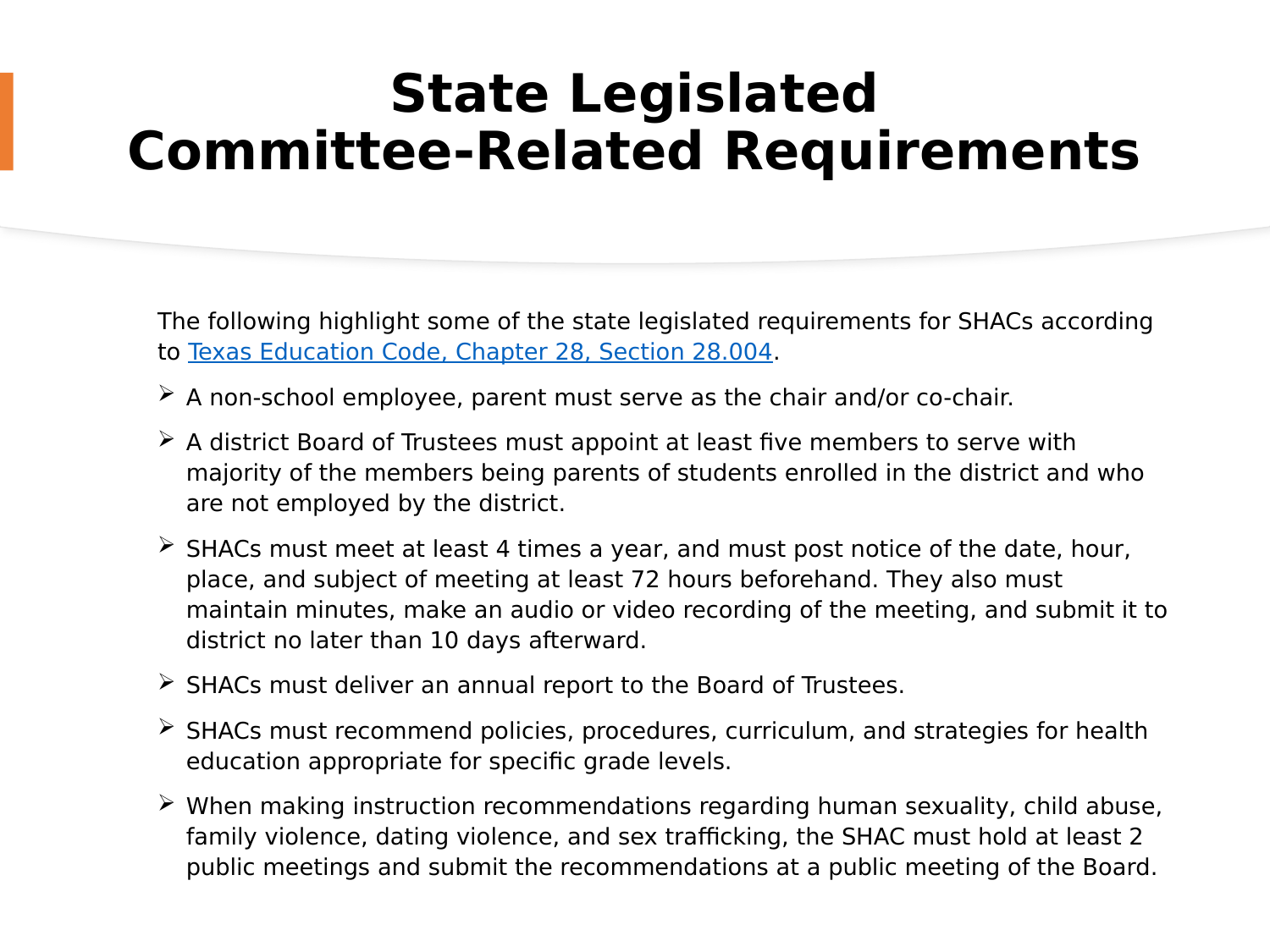

# State Legislated Committee-Related Requirements

The following highlight some of the state legislated requirements for SHACs according to Texas Education Code, Chapter 28, Section 28.004.
A non-school employee, parent must serve as the chair and/or co-chair.
A district Board of Trustees must appoint at least five members to serve with majority of the members being parents of students enrolled in the district and who are not employed by the district.
SHACs must meet at least 4 times a year, and must post notice of the date, hour, place, and subject of meeting at least 72 hours beforehand. They also must maintain minutes, make an audio or video recording of the meeting, and submit it to district no later than 10 days afterward.
SHACs must deliver an annual report to the Board of Trustees.
SHACs must recommend policies, procedures, curriculum, and strategies for health education appropriate for specific grade levels.
When making instruction recommendations regarding human sexuality, child abuse, family violence, dating violence, and sex trafficking, the SHAC must hold at least 2 public meetings and submit the recommendations at a public meeting of the Board.